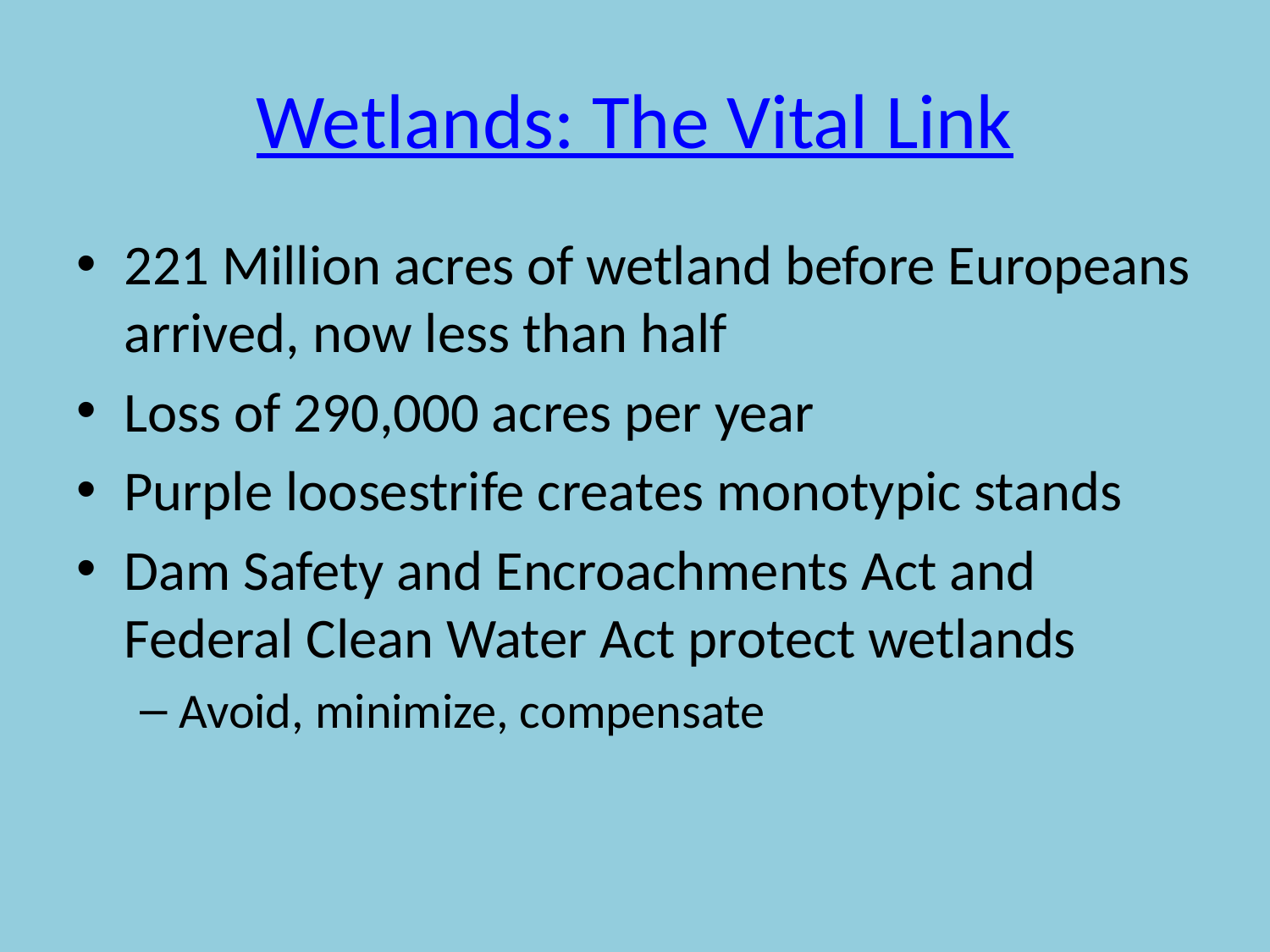

# Wetlands: The Vital Link
221 Million acres of wetland before Europeans arrived, now less than half
Loss of 290,000 acres per year
Purple loosestrife creates monotypic stands
Dam Safety and Encroachments Act and Federal Clean Water Act protect wetlands
Avoid, minimize, compensate